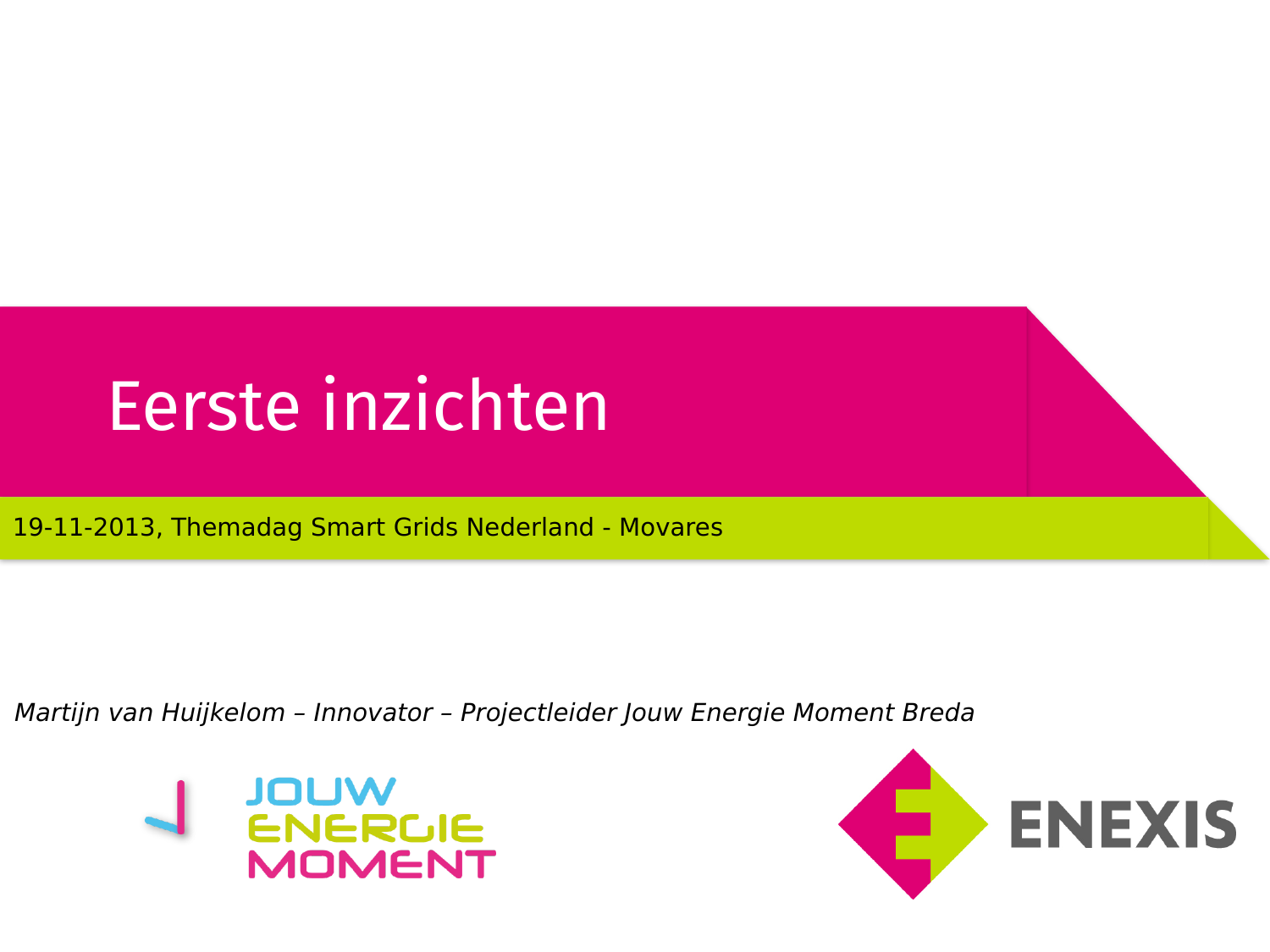

# Eerste inzichten
19-11-2013, Themadag Smart Grids Nederland - Movares
Martijn van Huijkelom – Innovator – Projectleider Jouw Energie Moment Breda